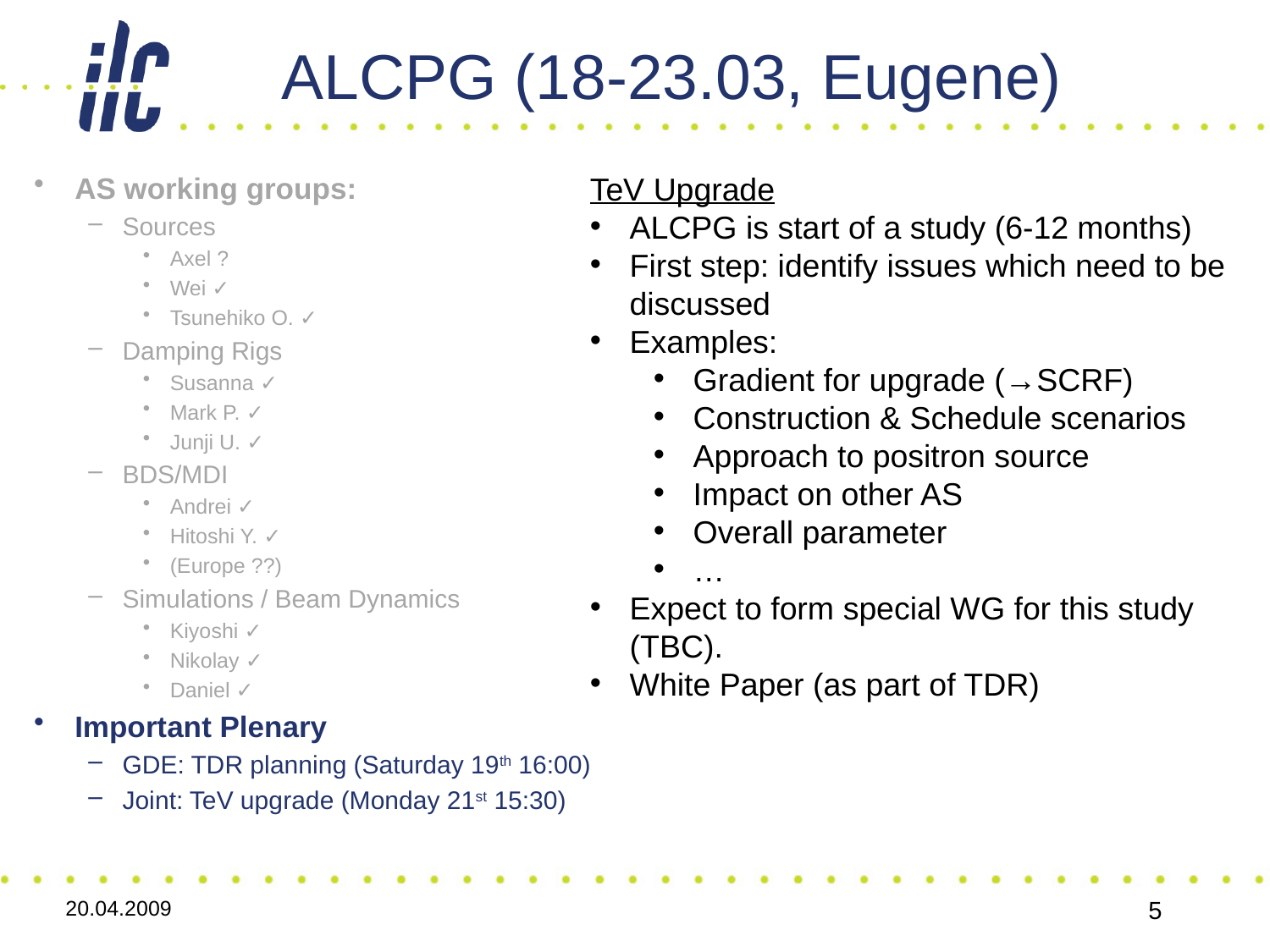

# ALCPG (18-23.03, Eugene)
TeV Upgrade
ALCPG is start of a study (6-12 months)
First step: identify issues which need to be discussed
Examples:
Gradient for upgrade (→SCRF)
Construction & Schedule scenarios
Approach to positron source
Impact on other AS
Overall parameter
…
Expect to form special WG for this study (TBC).
White Paper (as part of TDR)

AS working groups:
Sources
Axel ?
Wei ✓
Tsunehiko O. ✓
Damping Rigs
Susanna ✓
Mark P. ✓
Junji U. ✓
BDS/MDI
Andrei ✓
Hitoshi Y. ✓
(Europe ??)
Simulations / Beam Dynamics
Kiyoshi ✓
Nikolay ✓
Daniel ✓
Important Plenary
GDE: TDR planning (Saturday 19th 16:00)
Joint: TeV upgrade (Monday 21st 15:30)

20.04.2009
5